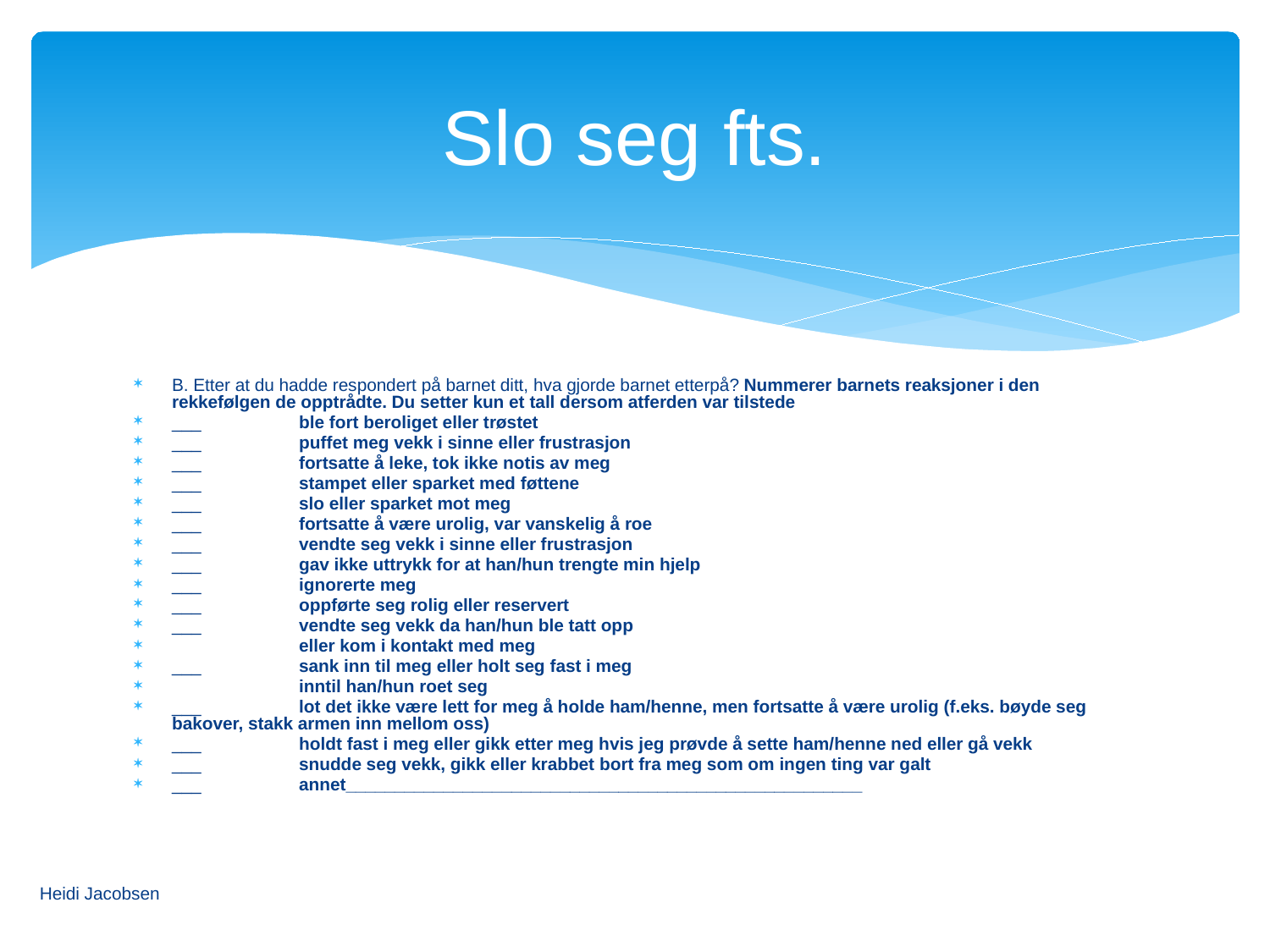

# Slo seg fts.
B. Etter at du hadde respondert på barnet ditt, hva gjorde barnet etterpå? Nummerer barnets reaksjoner i den rekkefølgen de opptrådte. Du setter kun et tall dersom atferden var tilstede
___	ble fort beroliget eller trøstet
___	puffet meg vekk i sinne eller frustrasjon
___	fortsatte å leke, tok ikke notis av meg
___	stampet eller sparket med føttene
___	slo eller sparket mot meg
___	fortsatte å være urolig, var vanskelig å roe
___	vendte seg vekk i sinne eller frustrasjon
___	gav ikke uttrykk for at han/hun trengte min hjelp
___	ignorerte meg
___	oppførte seg rolig eller reservert
___	vendte seg vekk da han/hun ble tatt opp
	eller kom i kontakt med meg
___	sank inn til meg eller holt seg fast i meg
	inntil han/hun roet seg
___	lot det ikke være lett for meg å holde ham/henne, men fortsatte å være urolig (f.eks. bøyde seg bakover, stakk armen inn mellom oss)
___	holdt fast i meg eller gikk etter meg hvis jeg prøvde å sette ham/henne ned eller gå vekk
___	snudde seg vekk, gikk eller krabbet bort fra meg som om ingen ting var galt
___	annet_____________________________________________________

Heidi Jacobsen